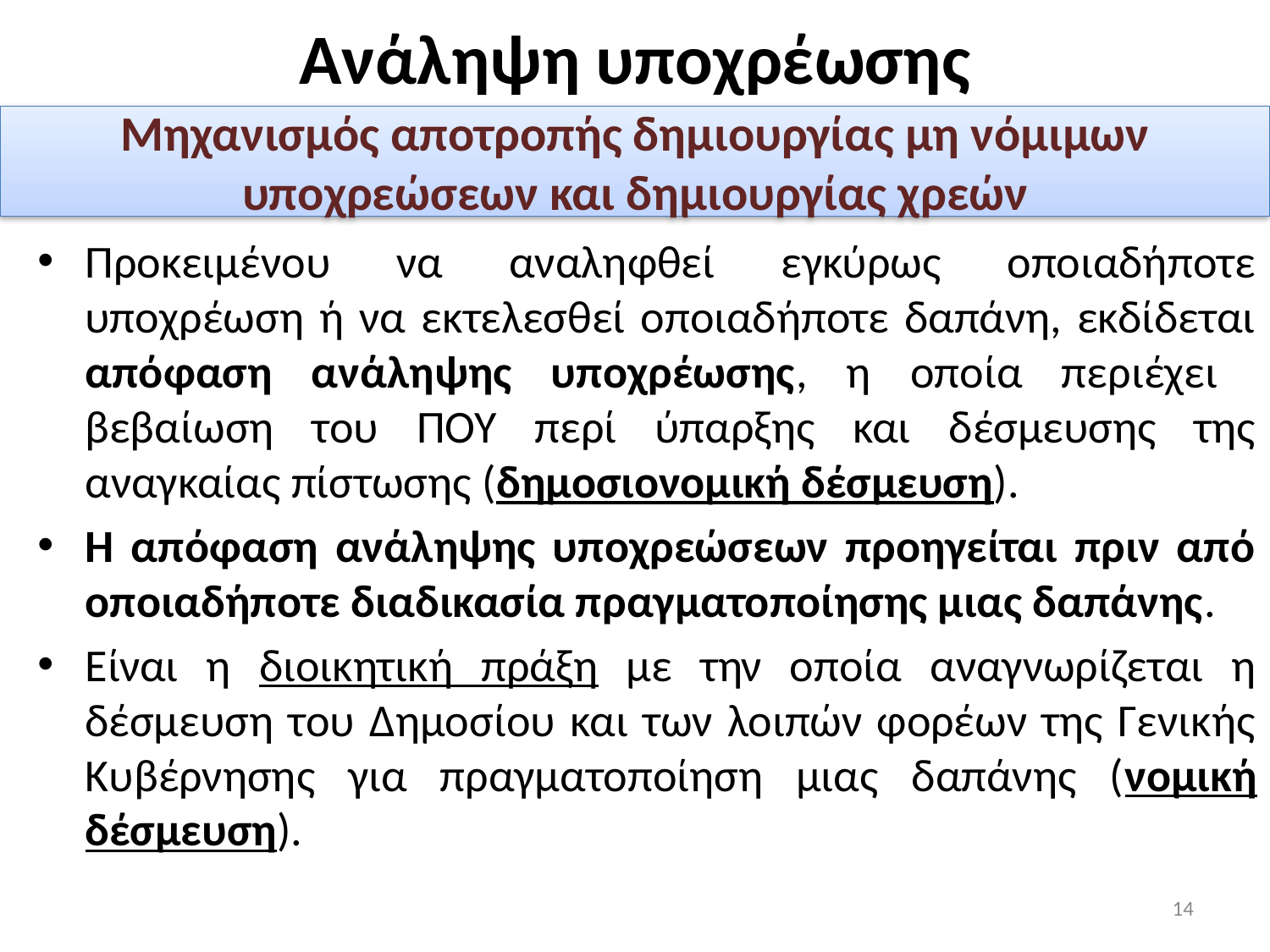

# Ανάληψη υποχρέωσης
Μηχανισμός αποτροπής δημιουργίας μη νόμιμων υποχρεώσεων και δημιουργίας χρεών
Προκειμένου να αναληφθεί εγκύρως οποιαδήποτε υποχρέωση ή να εκτελεσθεί οποιαδήποτε δαπάνη, εκδίδεται απόφαση ανάληψης υποχρέωσης, η οποία περιέχει  βεβαίωση του ΠΟΥ περί ύπαρξης και δέσμευσης της αναγκαίας πίστωσης (δημοσιονομική δέσμευση).
Η απόφαση ανάληψης υποχρεώσεων προηγείται πριν από οποιαδήποτε διαδικασία πραγματοποίησης μιας δαπάνης.
Είναι η διοικητική πράξη με την οποία αναγνωρίζεται η δέσμευση του Δημοσίου και των λοιπών φορέων της Γενικής Κυβέρνησης για πραγματοποίηση μιας δαπάνης (νομική δέσμευση).

14